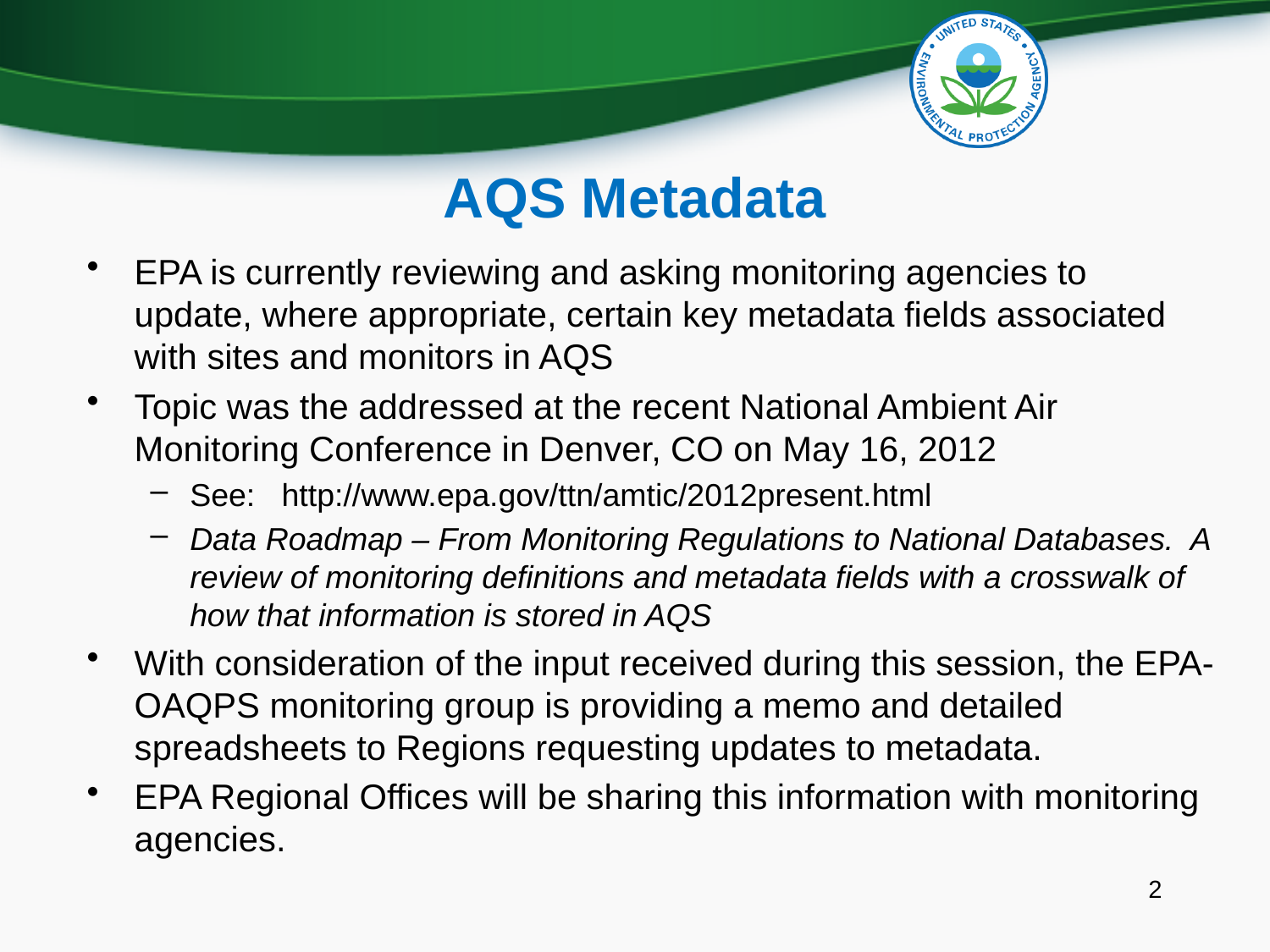

# AQS Metadata
EPA is currently reviewing and asking monitoring agencies to update, where appropriate, certain key metadata fields associated with sites and monitors in AQS
Topic was the addressed at the recent National Ambient Air Monitoring Conference in Denver, CO on May 16, 2012
See:   http://www.epa.gov/ttn/amtic/2012present.html
Data Roadmap – From Monitoring Regulations to National Databases.  A review of monitoring definitions and metadata fields with a crosswalk of how that information is stored in AQS
With consideration of the input received during this session, the EPA-OAQPS monitoring group is providing a memo and detailed spreadsheets to Regions requesting updates to metadata.
EPA Regional Offices will be sharing this information with monitoring agencies.

2